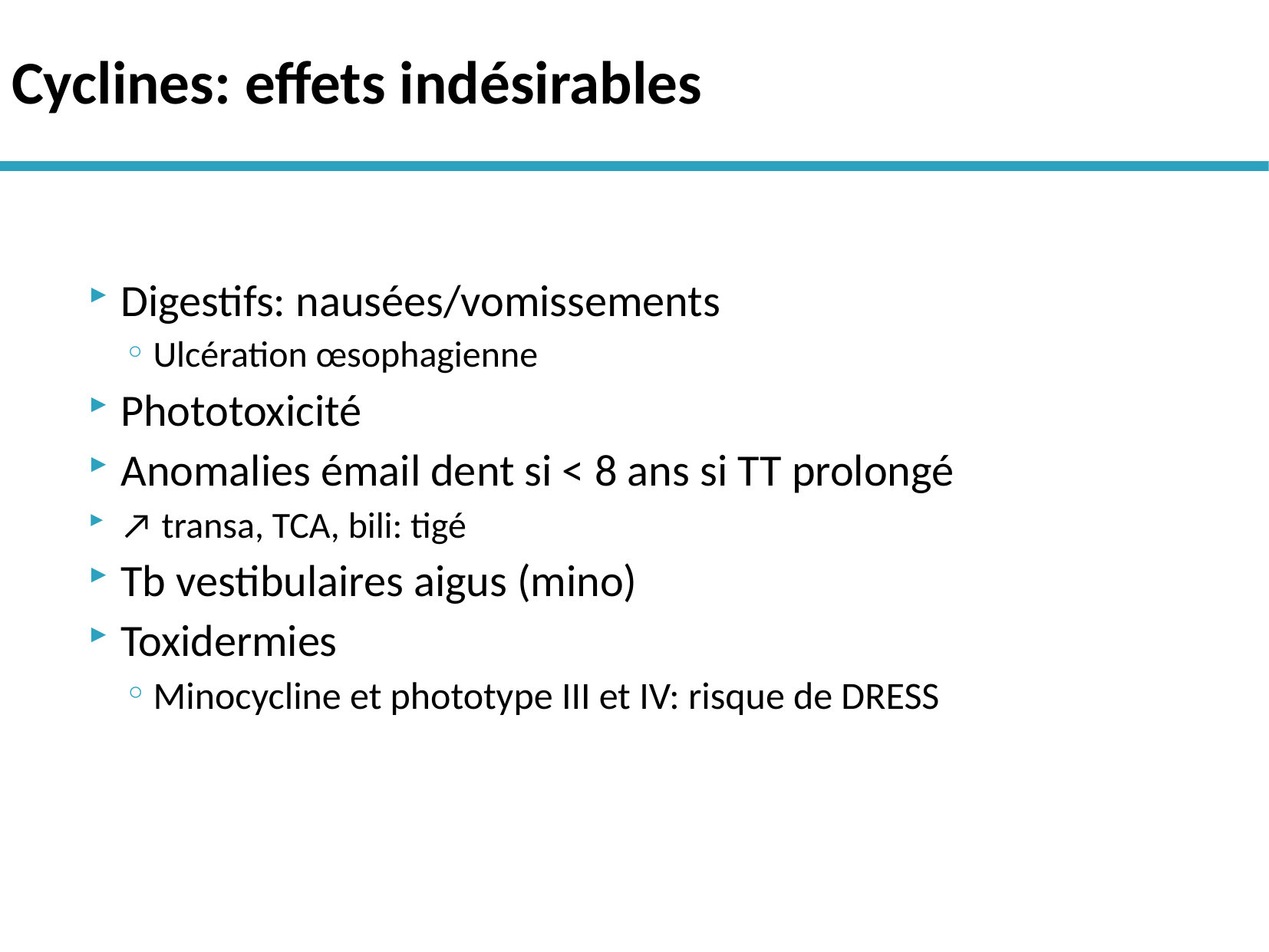

# Cyclines: effets indésirables
Digestifs: nausées/vomissements
Ulcération œsophagienne
Phototoxicité
Anomalies émail dent si < 8 ans si TT prolongé
↗ transa, TCA, bili: tigé
Tb vestibulaires aigus (mino)
Toxidermies
Minocycline et phototype III et IV: risque de DRESS